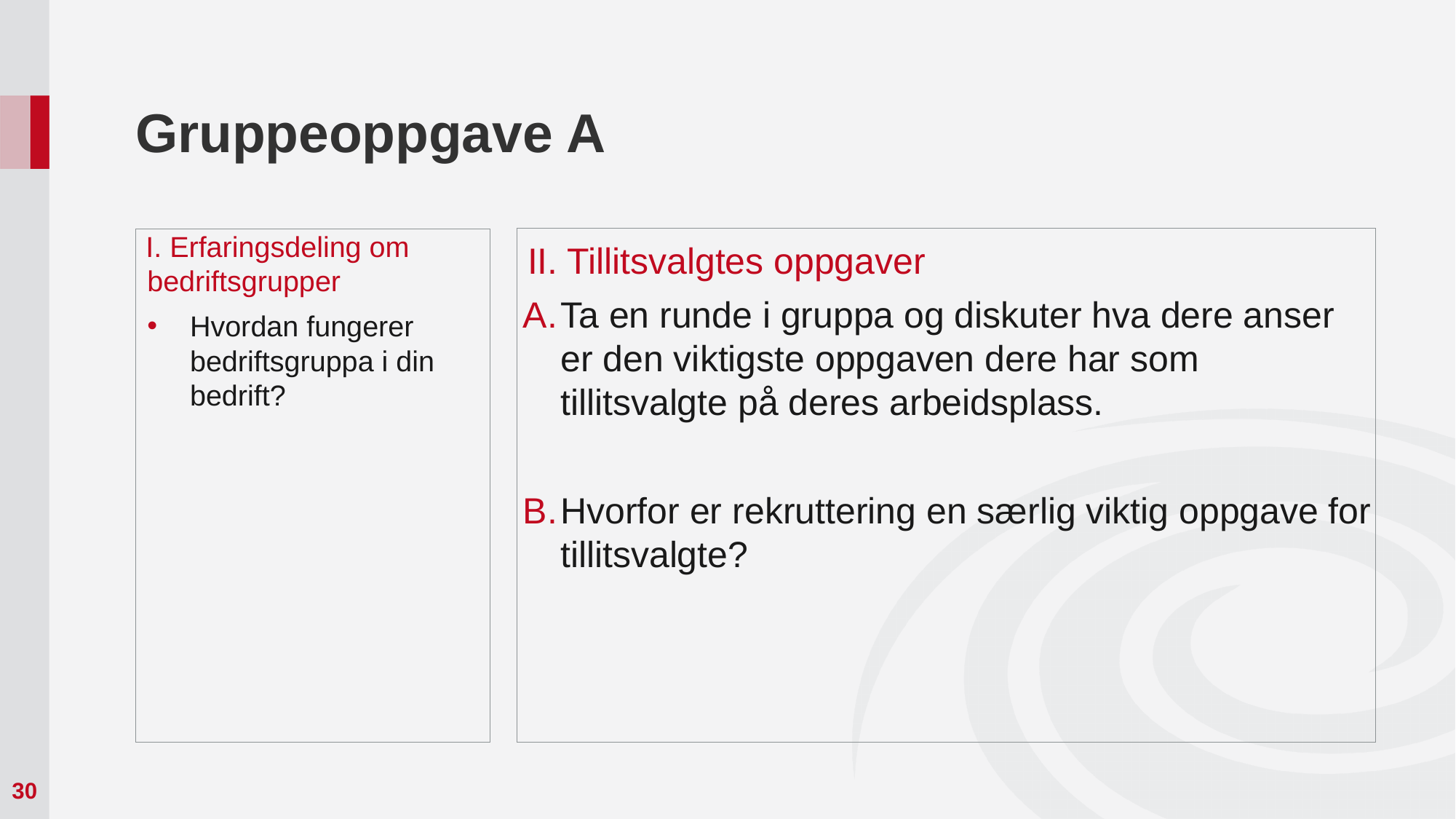

# Gruppeoppgave A
I. Erfaringsdeling om bedriftsgrupper
Hvordan fungerer bedriftsgruppa i din bedrift?
II. Tillitsvalgtes oppgaver
Ta en runde i gruppa og diskuter hva dere anser er den viktigste oppgaven dere har som tillitsvalgte på deres arbeidsplass.

Hvorfor er rekruttering en særlig viktig oppgave for tillitsvalgte?
30